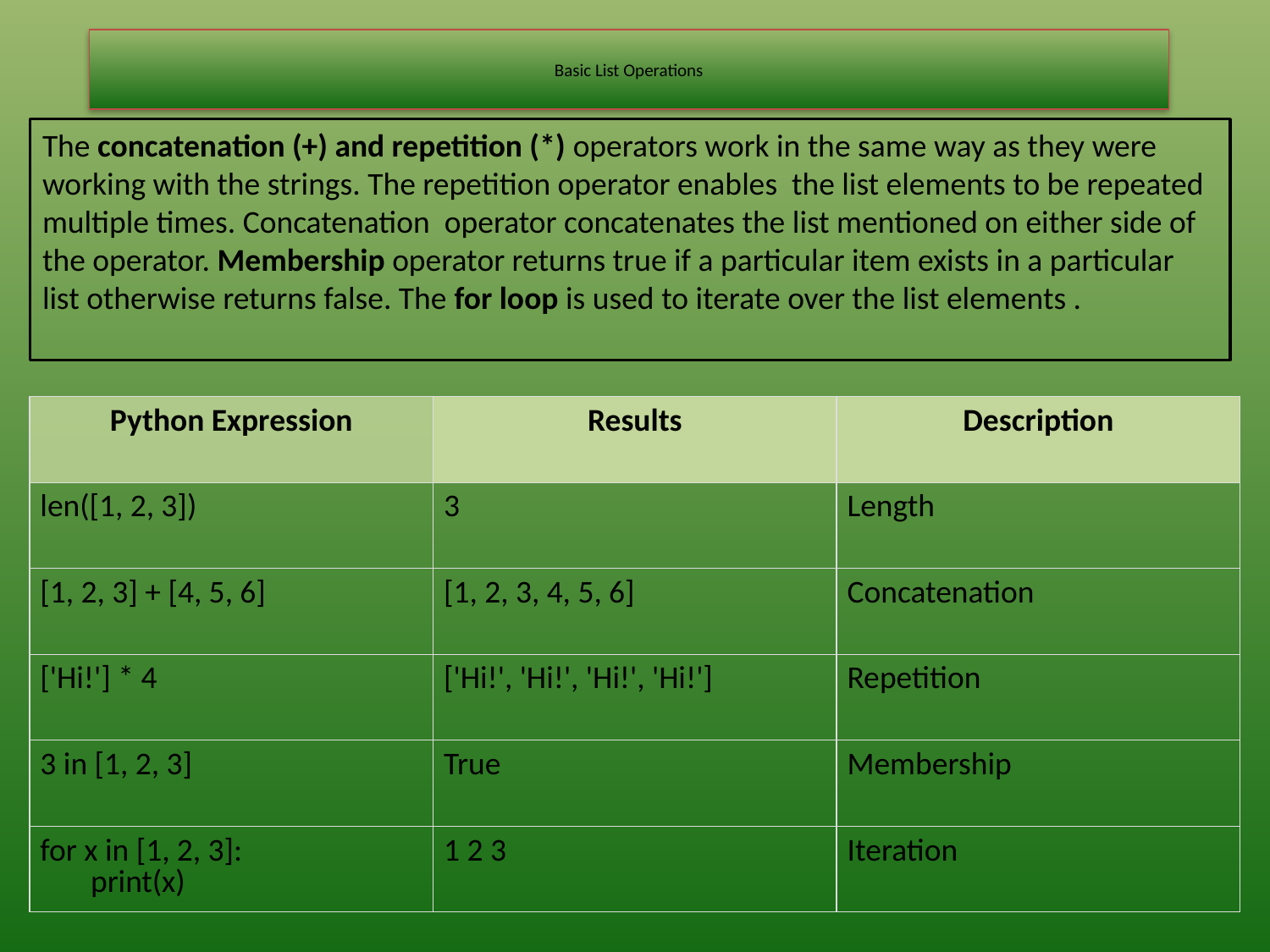

# Basic List Operations
The concatenation (+) and repetition (*) operators work in the same way as they were working with the strings. The repetition operator enables  the list elements to be repeated multiple times. Concatenation  operator concatenates the list mentioned on either side of the operator. Membership operator returns true if a particular item exists in a particular list otherwise returns false. The for loop is used to iterate over the list elements .
| Python Expression | Results | Description |
| --- | --- | --- |
| len([1, 2, 3]) | 3 | Length |
| [1, 2, 3] + [4, 5, 6] | [1, 2, 3, 4, 5, 6] | Concatenation |
| ['Hi!'] \* 4 | ['Hi!', 'Hi!', 'Hi!', 'Hi!'] | Repetition |
| 3 in [1, 2, 3] | True | Membership |
| for x in [1, 2, 3]: print(x) | 1 2 3 | Iteration |